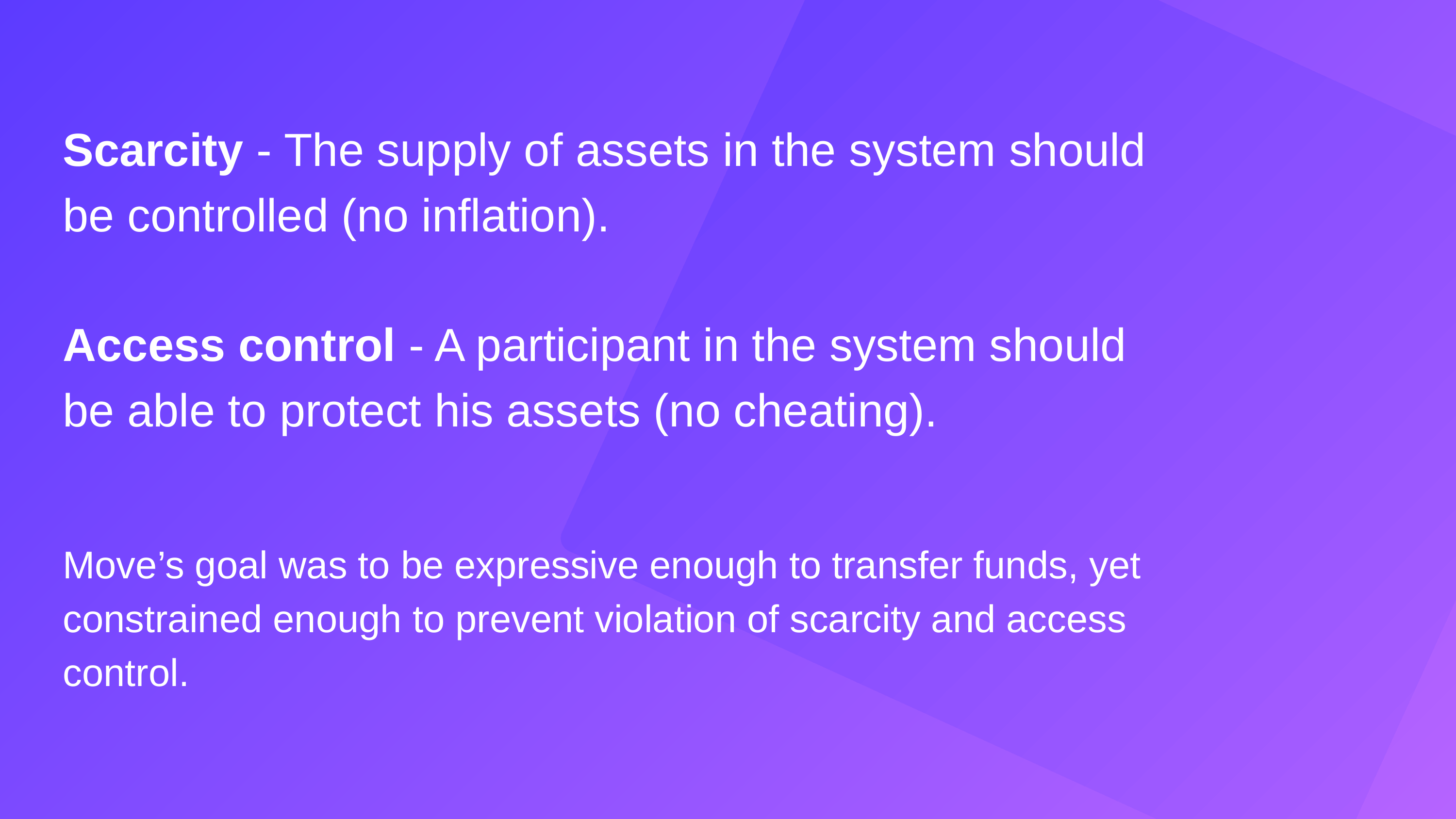

Scarcity - The supply of assets in the system should be controlled (no inflation).

Access control - A participant in the system should be able to protect his assets (no cheating).
Move’s goal was to be expressive enough to transfer funds, yet constrained enough to prevent violation of scarcity and access control.